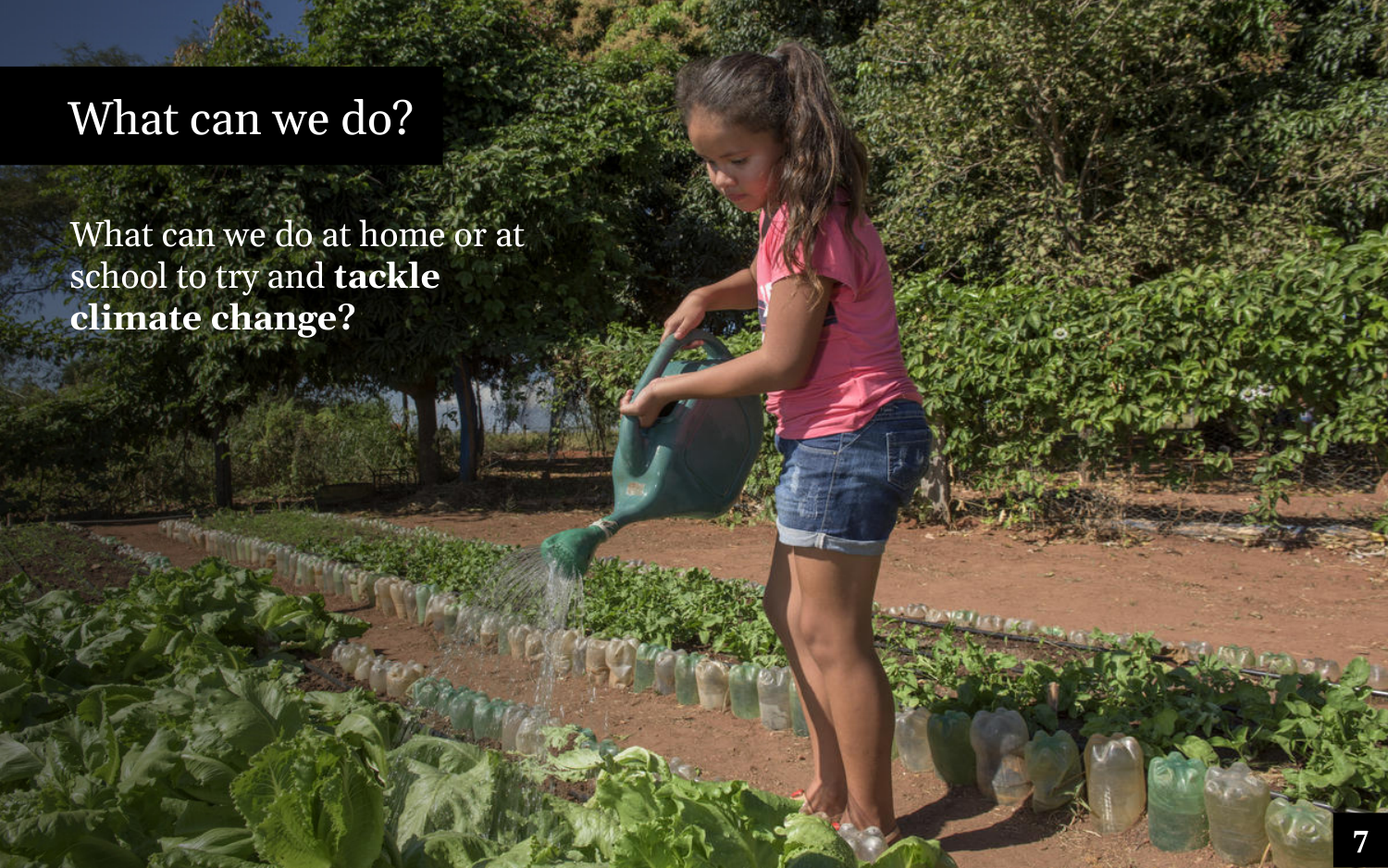

What can we do?

What can we do at home or at school to try and tackle climate change?
7